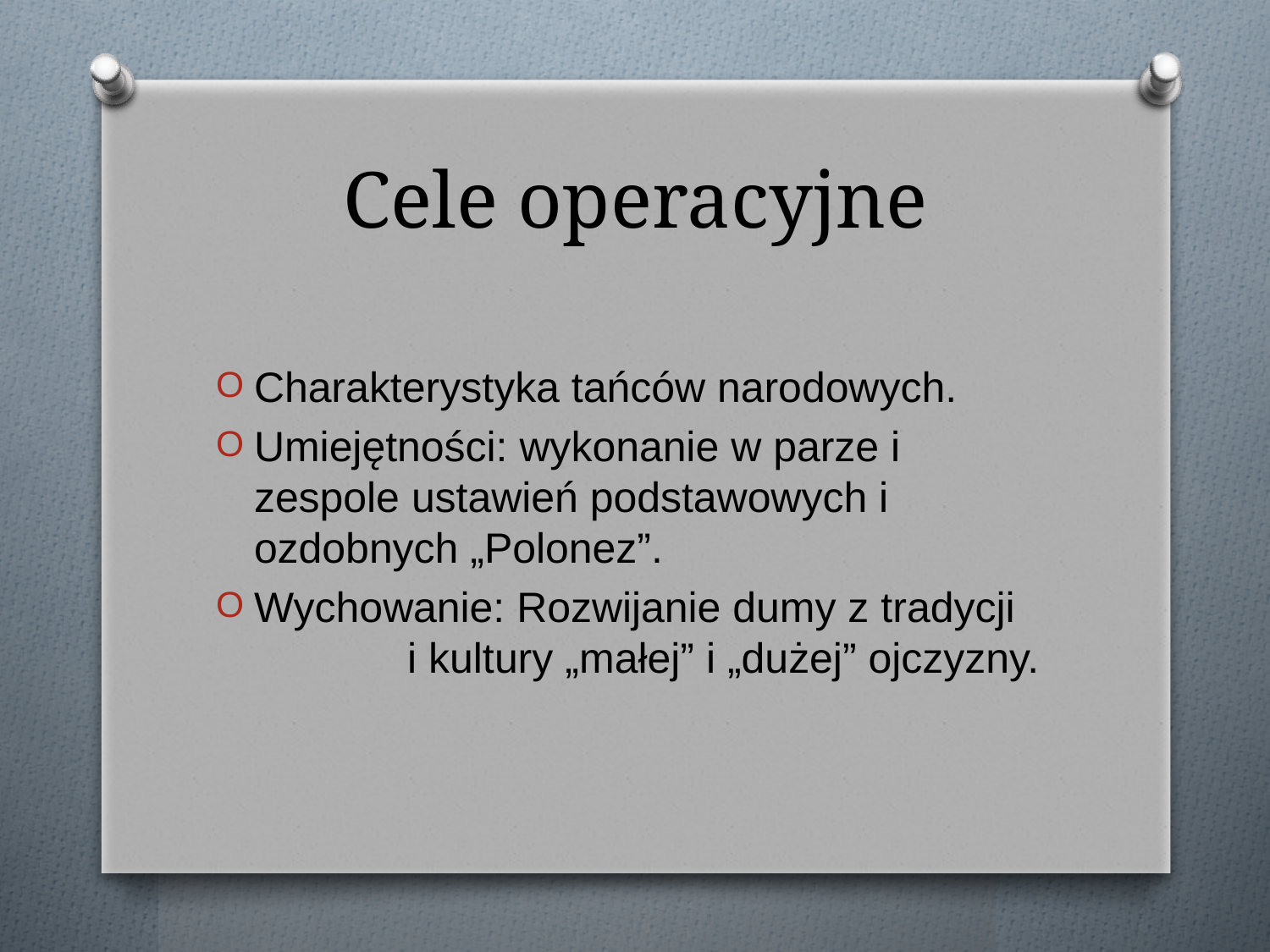

# Cele operacyjne

Charakterystyka tańców narodowych.
Umiejętności: wykonanie w parze i zespole ustawień podstawowych i ozdobnych „Polonez”.
Wychowanie: Rozwijanie dumy z tradycji                 i kultury „małej” i „dużej” ojczyzny.